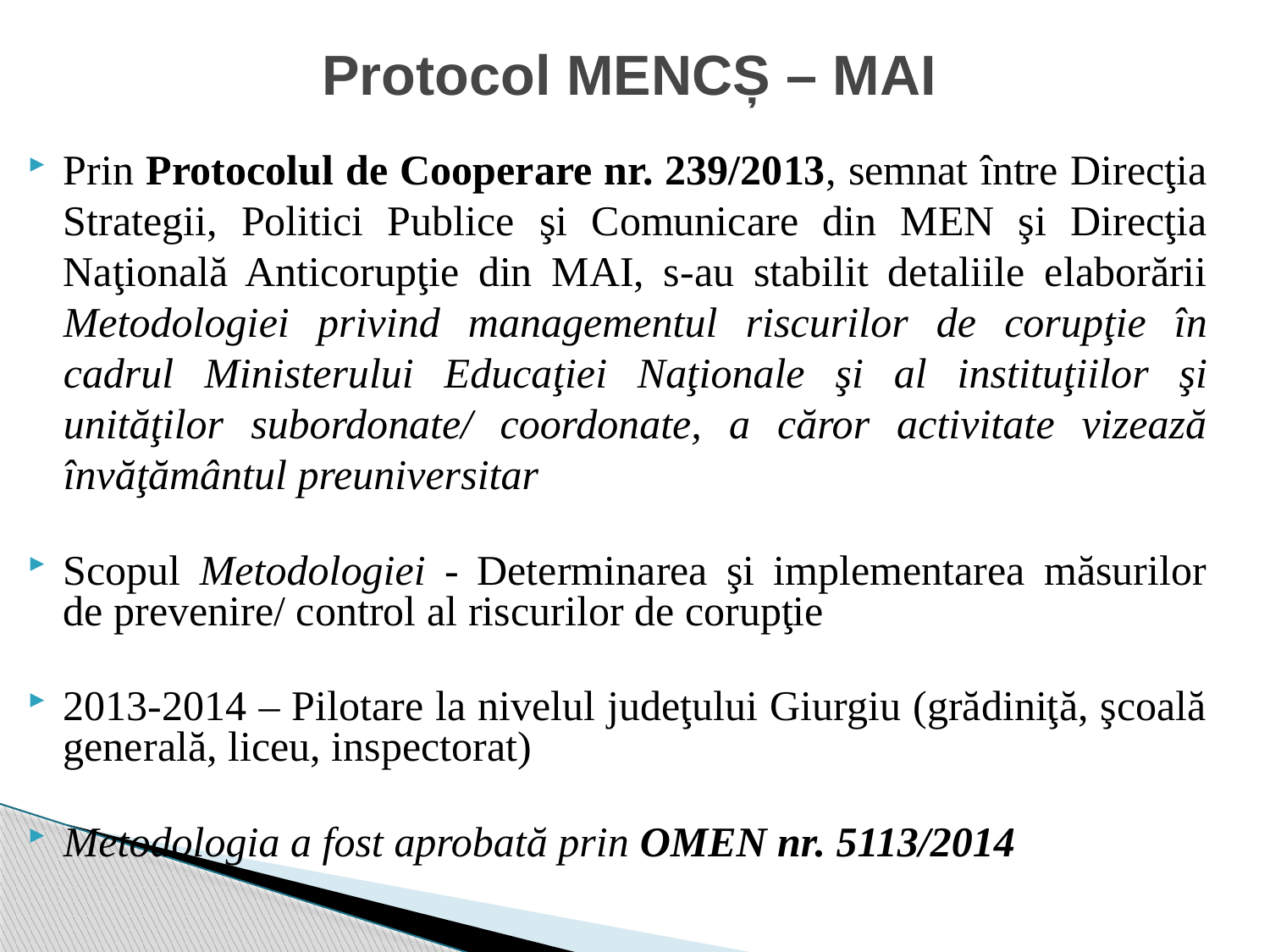

# Protocol MENCȘ – MAI
Prin Protocolul de Cooperare nr. 239/2013, semnat între Direcţia Strategii, Politici Publice şi Comunicare din MEN şi Direcţia Naţională Anticorupţie din MAI, s-au stabilit detaliile elaborării Metodologiei privind managementul riscurilor de corupţie în cadrul Ministerului Educaţiei Naţionale şi al instituţiilor şi unităţilor subordonate/ coordonate, a căror activitate vizează învăţământul preuniversitar

Scopul Metodologiei - Determinarea şi implementarea măsurilor de prevenire/ control al riscurilor de corupţie

2013-2014 – Pilotare la nivelul judeţului Giurgiu (grădiniţă, şcoală generală, liceu, inspectorat)

Metodologia a fost aprobată prin OMEN nr. 5113/2014